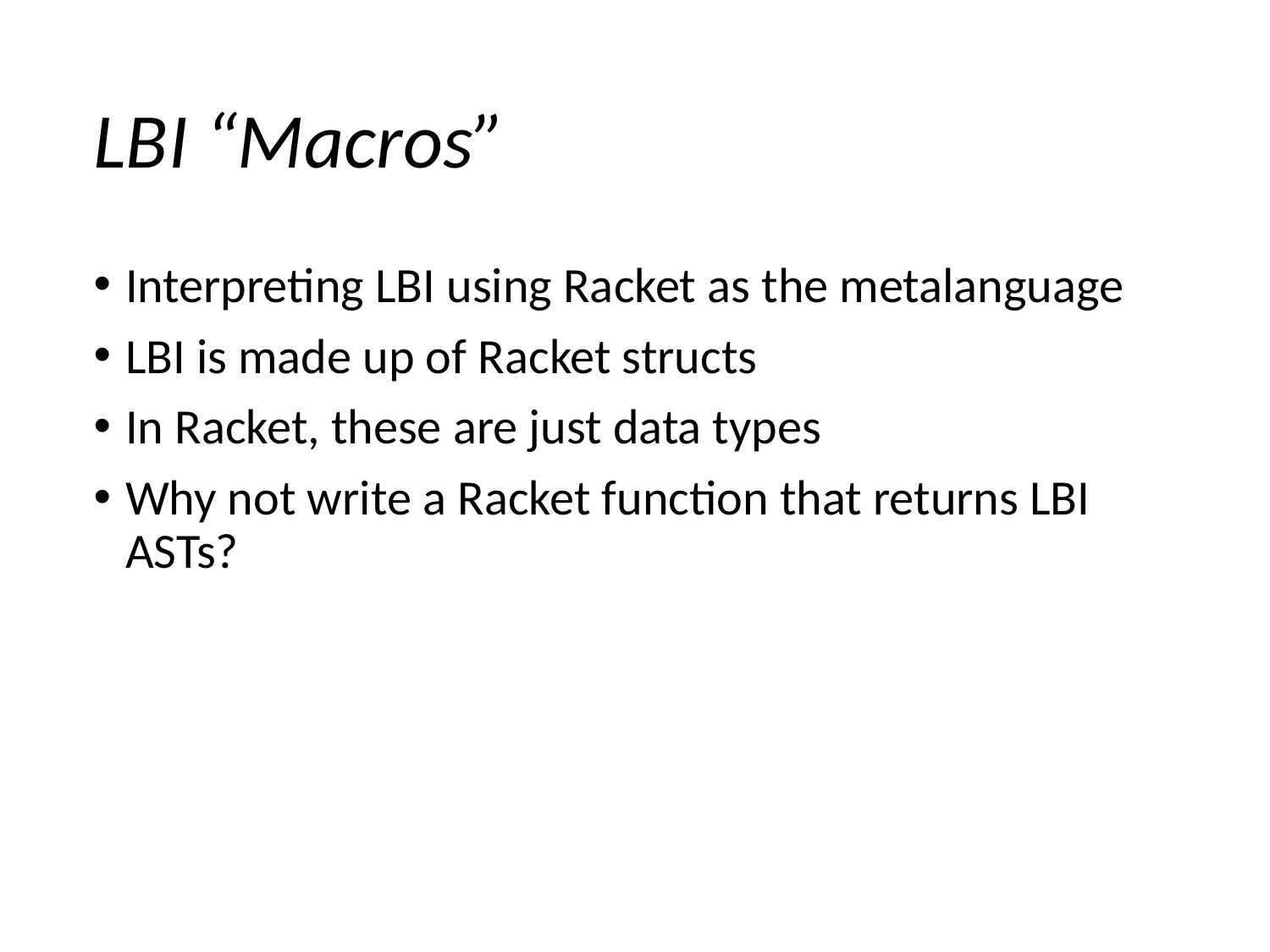

# LBI “Macros”
Interpreting LBI using Racket as the metalanguage
LBI is made up of Racket structs
In Racket, these are just data types
Why not write a Racket function that returns LBI ASTs?
11